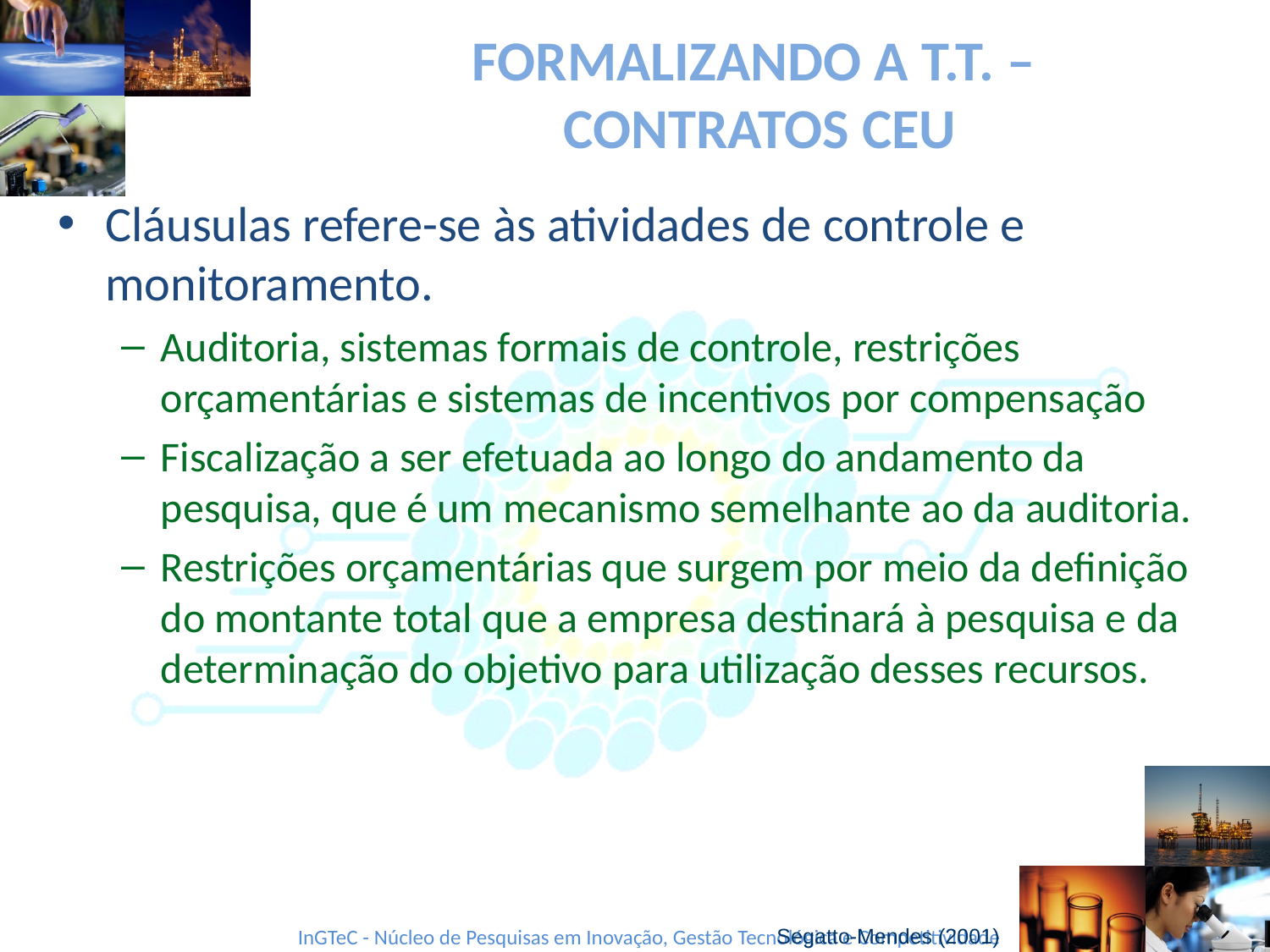

# FORMALIZANDO A T.T. – CONTRATOS CEU
Cláusulas refere-se às atividades de controle e monitoramento.
Auditoria, sistemas formais de controle, restrições orçamentárias e sistemas de incentivos por compensação
Fiscalização a ser efetuada ao longo do andamento da pesquisa, que é um mecanismo semelhante ao da auditoria.
Restrições orçamentárias que surgem por meio da definição do montante total que a empresa destinará à pesquisa e da determinação do objetivo para utilização desses recursos.

Segatto-Mendes (2001)